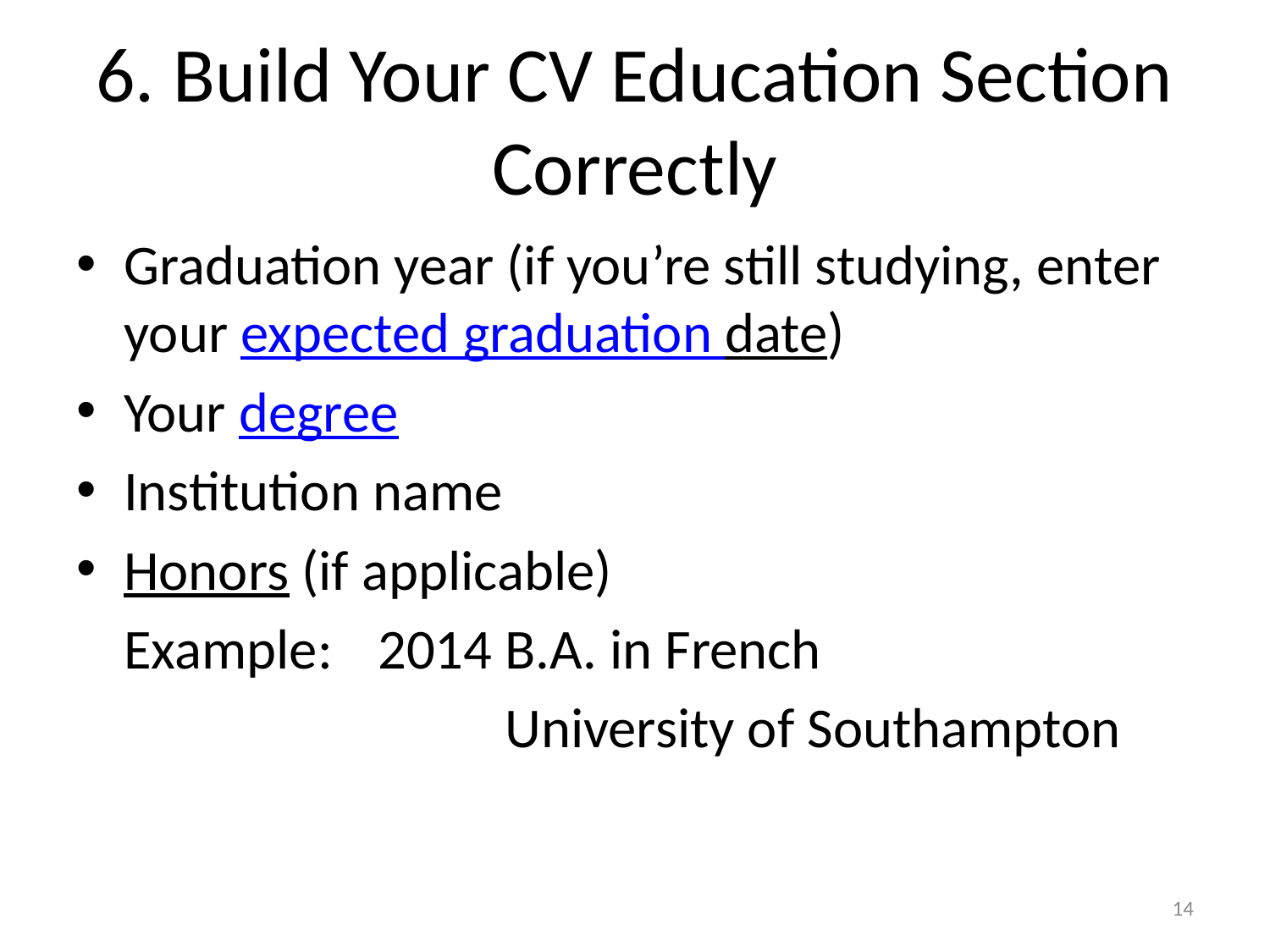

# 6. Build Your CV Education Section Correctly
Graduation year (if you’re still studying, enter your expected graduation date)
Your degree
Institution name
Honors (if applicable)
	Example:	2014 B.A. in French
				University of Southampton

14